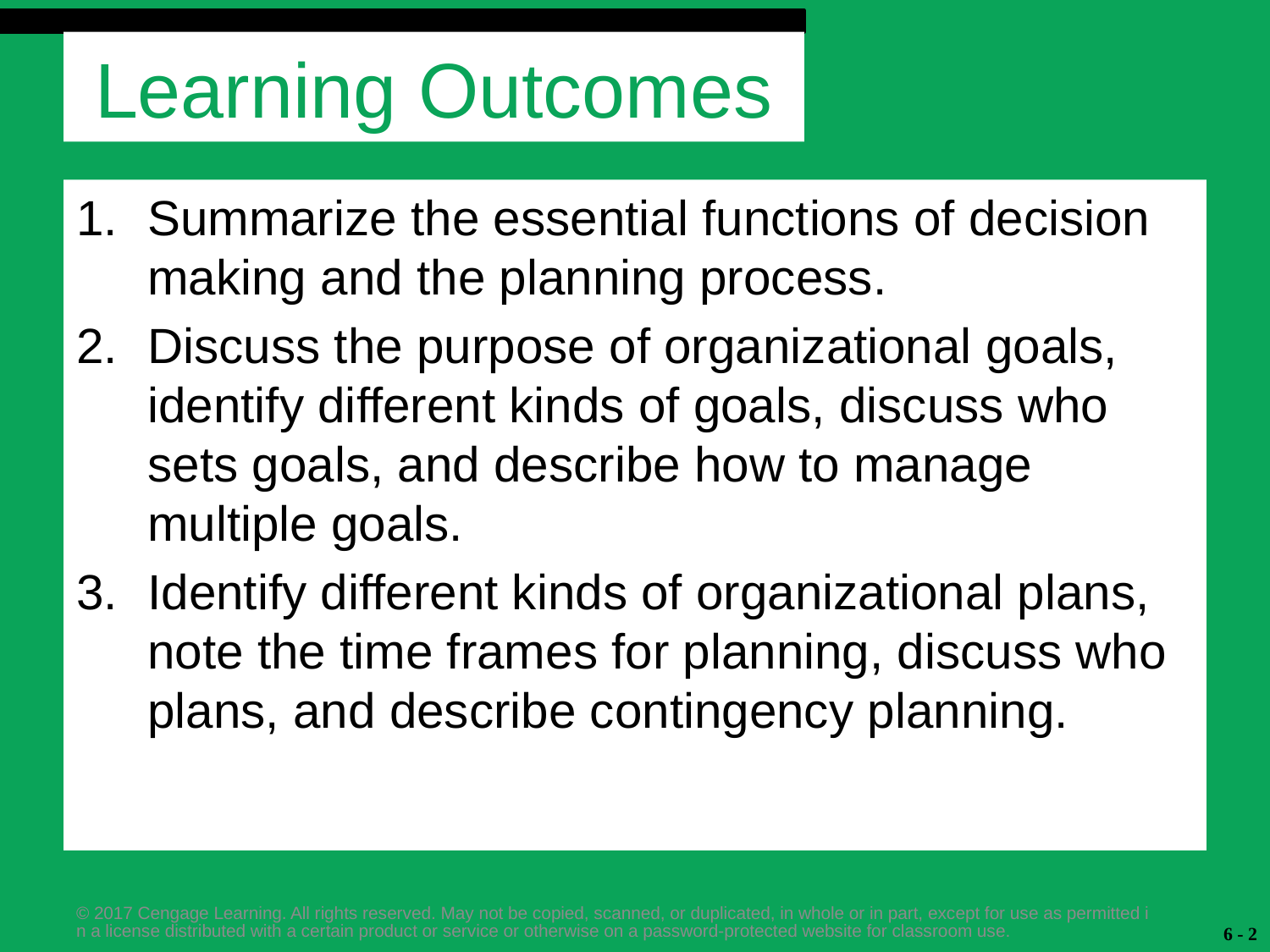

# Learning Outcomes
Summarize the essential functions of decision making and the planning process.
Discuss the purpose of organizational goals, identify different kinds of goals, discuss who sets goals, and describe how to manage multiple goals.
Identify different kinds of organizational plans, note the time frames for planning, discuss who plans, and describe contingency planning.
© 2017 Cengage Learning. All rights reserved. May not be copied, scanned, or duplicated, in whole or in part, except for use as permitted in a license distributed with a certain product or service or otherwise on a password-protected website for classroom use.